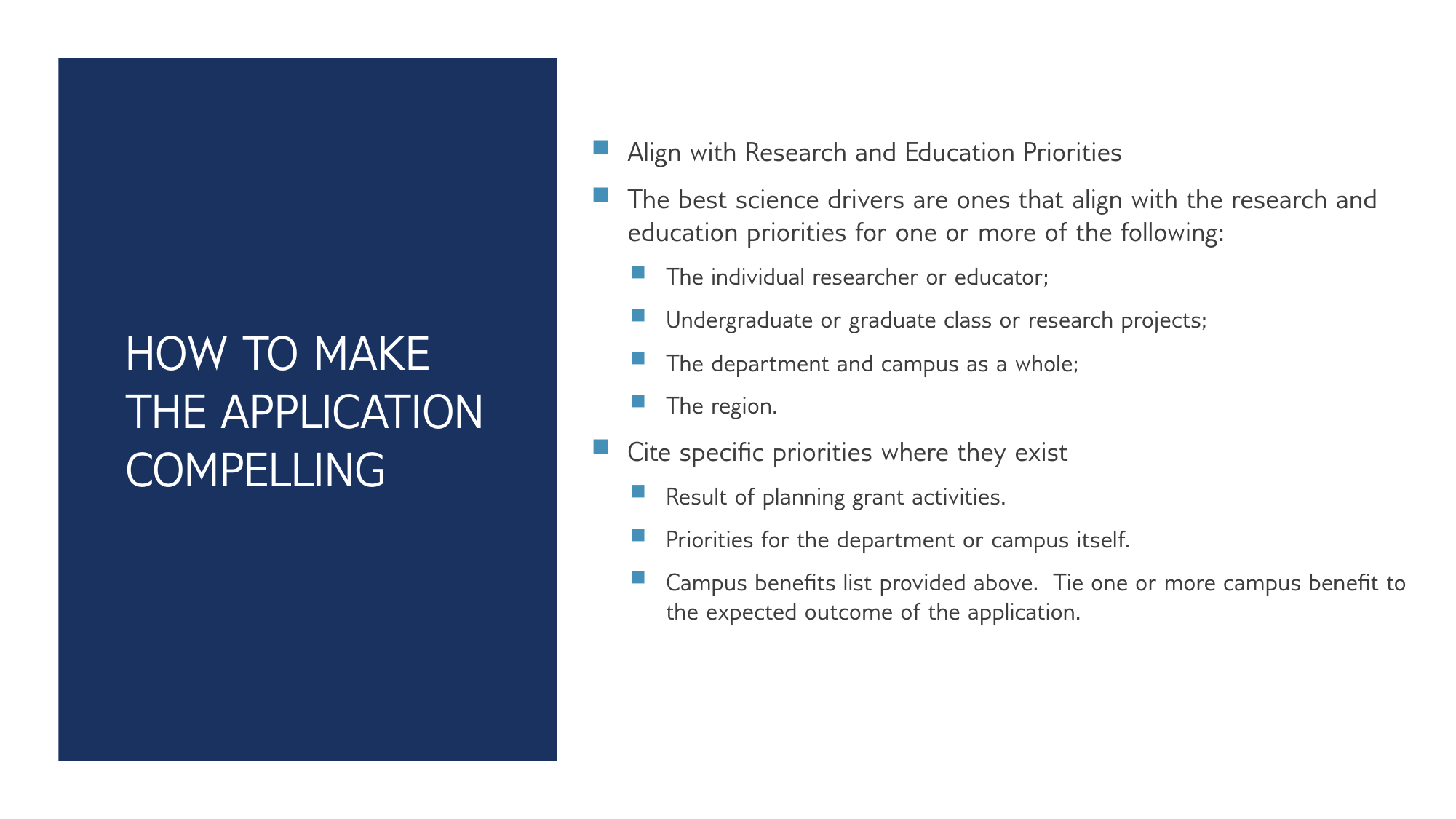

Align with Research and Education Priorities
The best science drivers are ones that align with the research and education priorities for one or more of the following:
The individual researcher or educator;
Undergraduate or graduate class or research projects;
The department and campus as a whole;
The region.
Cite specific priorities where they exist
Result of planning grant activities.
Priorities for the department or campus itself.
Campus benefits list provided above.  Tie one or more campus benefit to the expected outcome of the application.

# How to Make the Application Compelling